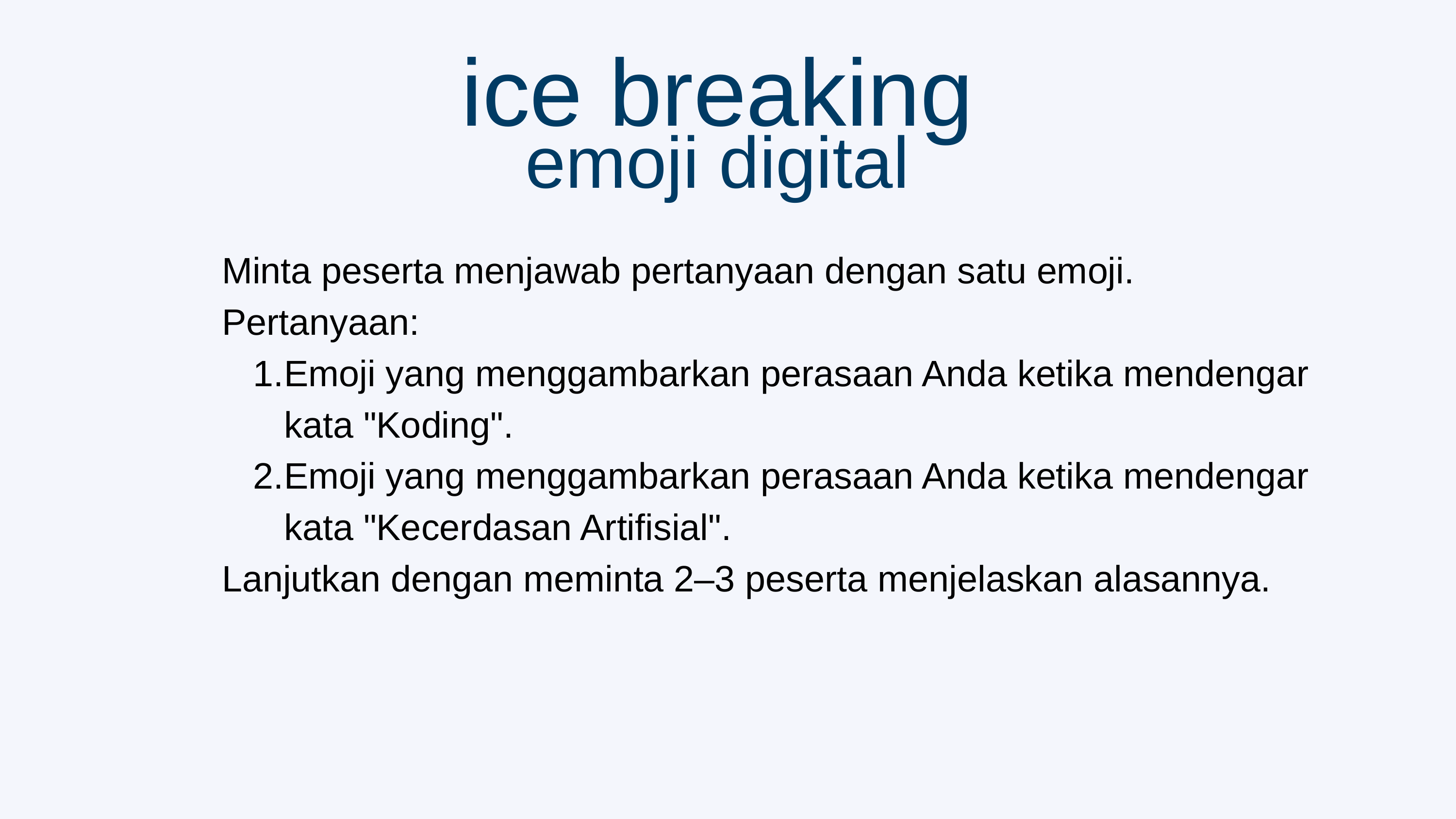

ice breaking
emoji digital
Minta peserta menjawab pertanyaan dengan satu emoji.
Pertanyaan:
Emoji yang menggambarkan perasaan Anda ketika mendengar kata "Koding".
Emoji yang menggambarkan perasaan Anda ketika mendengar kata "Kecerdasan Artifisial".
Lanjutkan dengan meminta 2–3 peserta menjelaskan alasannya.